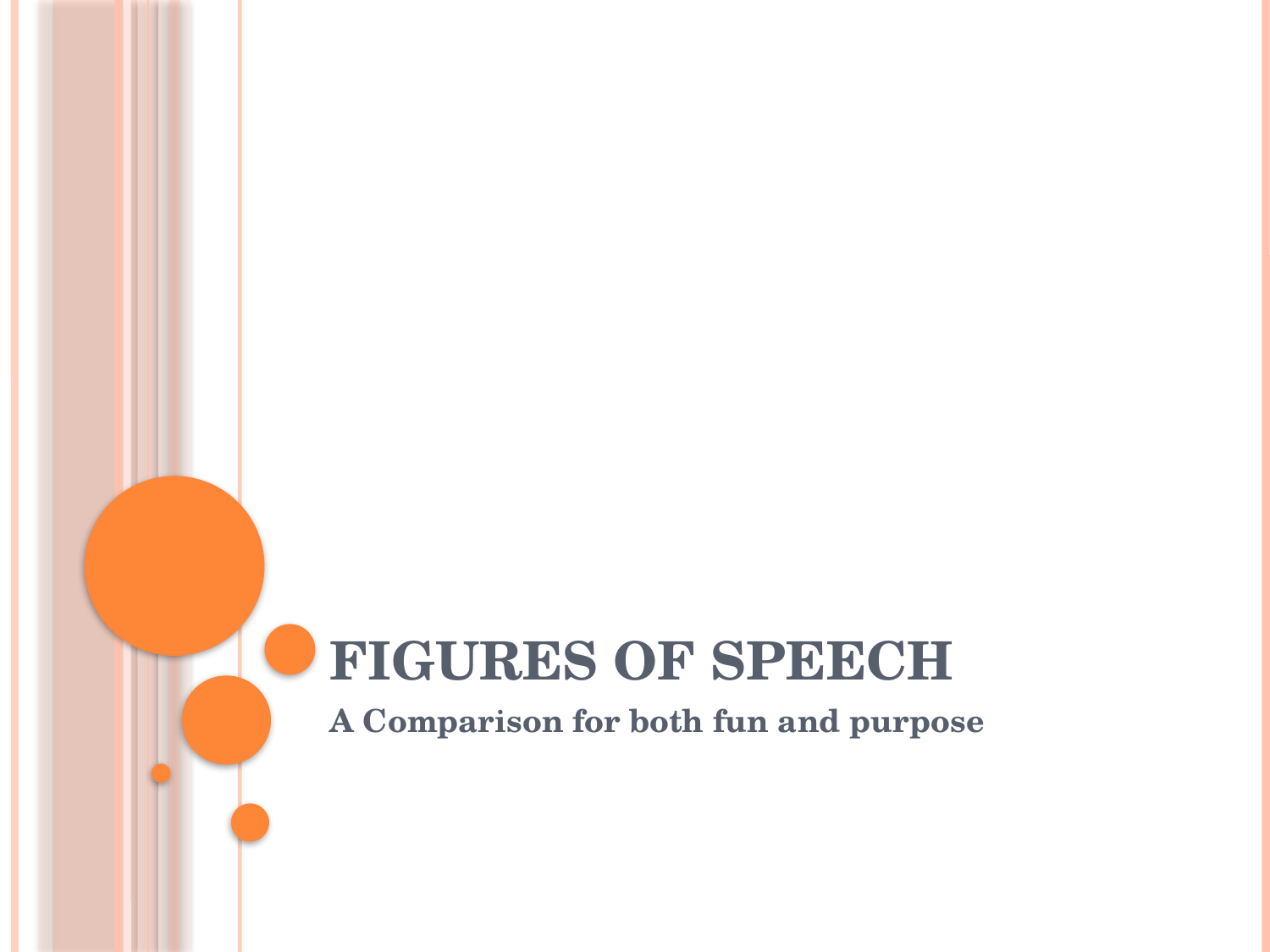

# Figures of Speech
A Comparison for both fun and purpose